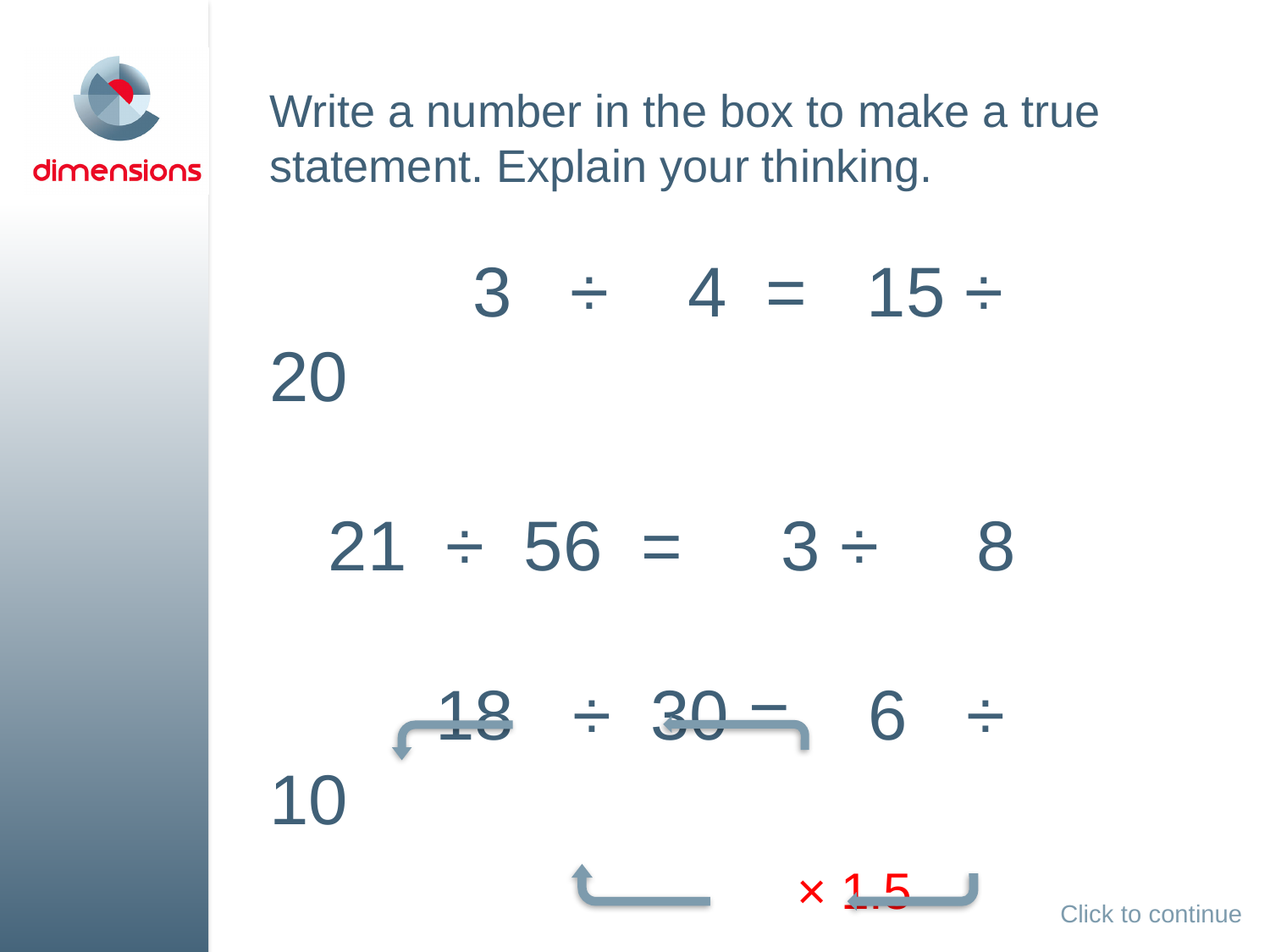

# Write a number in the box to make a true statement. Explain your thinking. 3   ÷    4  =   15 ÷   20 21  ÷  56  =     3 ÷     8 18   ÷  30 =    6   ÷   10 × 1.5  	 24  ÷  15  =  16   ÷   10 × 1.5

Click to continue